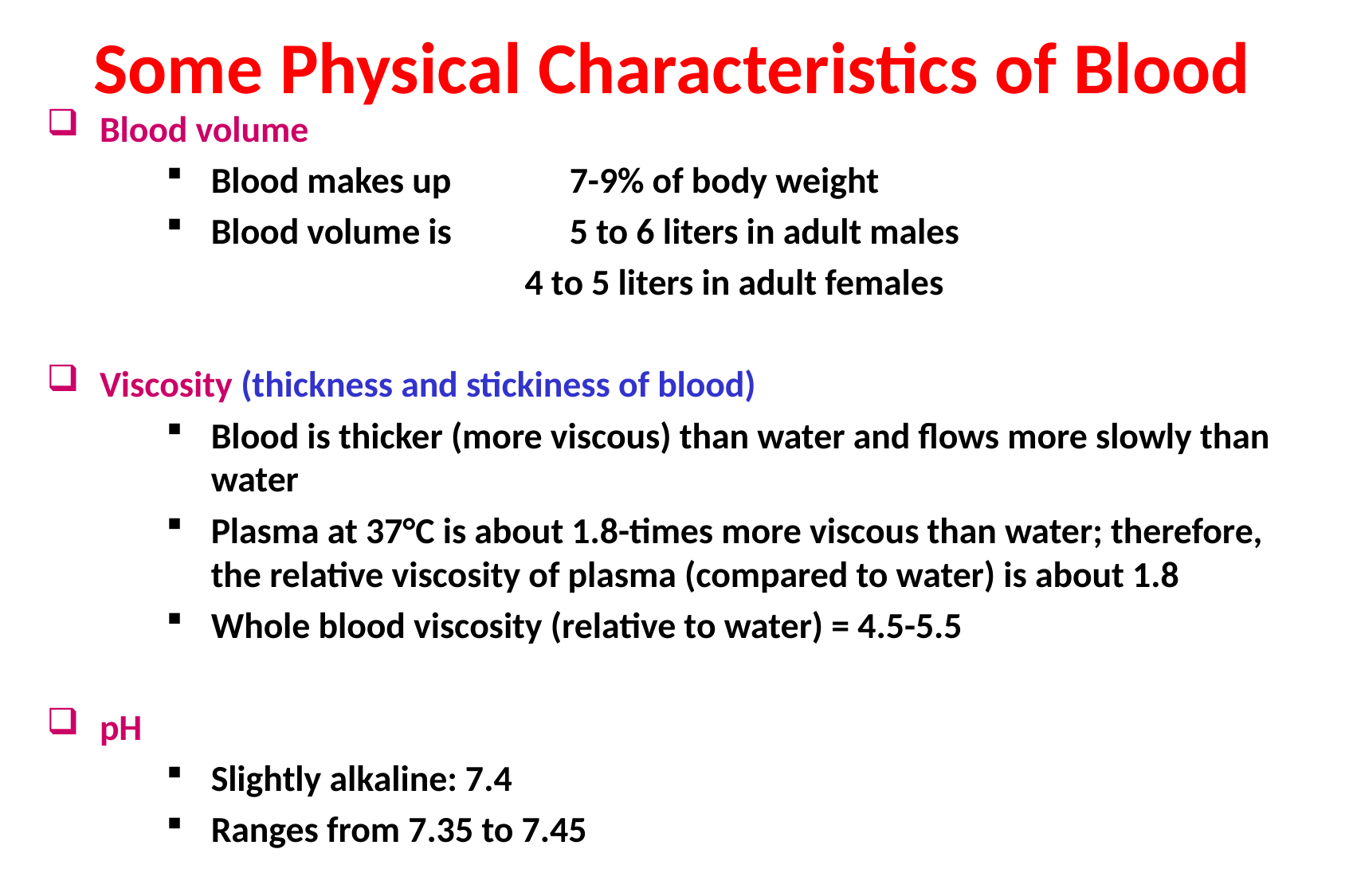

Some Physical Characteristics of Blood
 Blood volume
Blood makes up 	7-9% of body weight
Blood volume is	5 to 6 liters in adult males
				4 to 5 liters in adult females

 Viscosity (thickness and stickiness of blood)
Blood is thicker (more viscous) than water and flows more slowly than water
Plasma at 37°C is about 1.8-times more viscous than water; therefore, the relative viscosity of plasma (compared to water) is about 1.8
Whole blood viscosity (relative to water) = 4.5-5.5

 pH
Slightly alkaline: 7.4
Ranges from 7.35 to 7.45